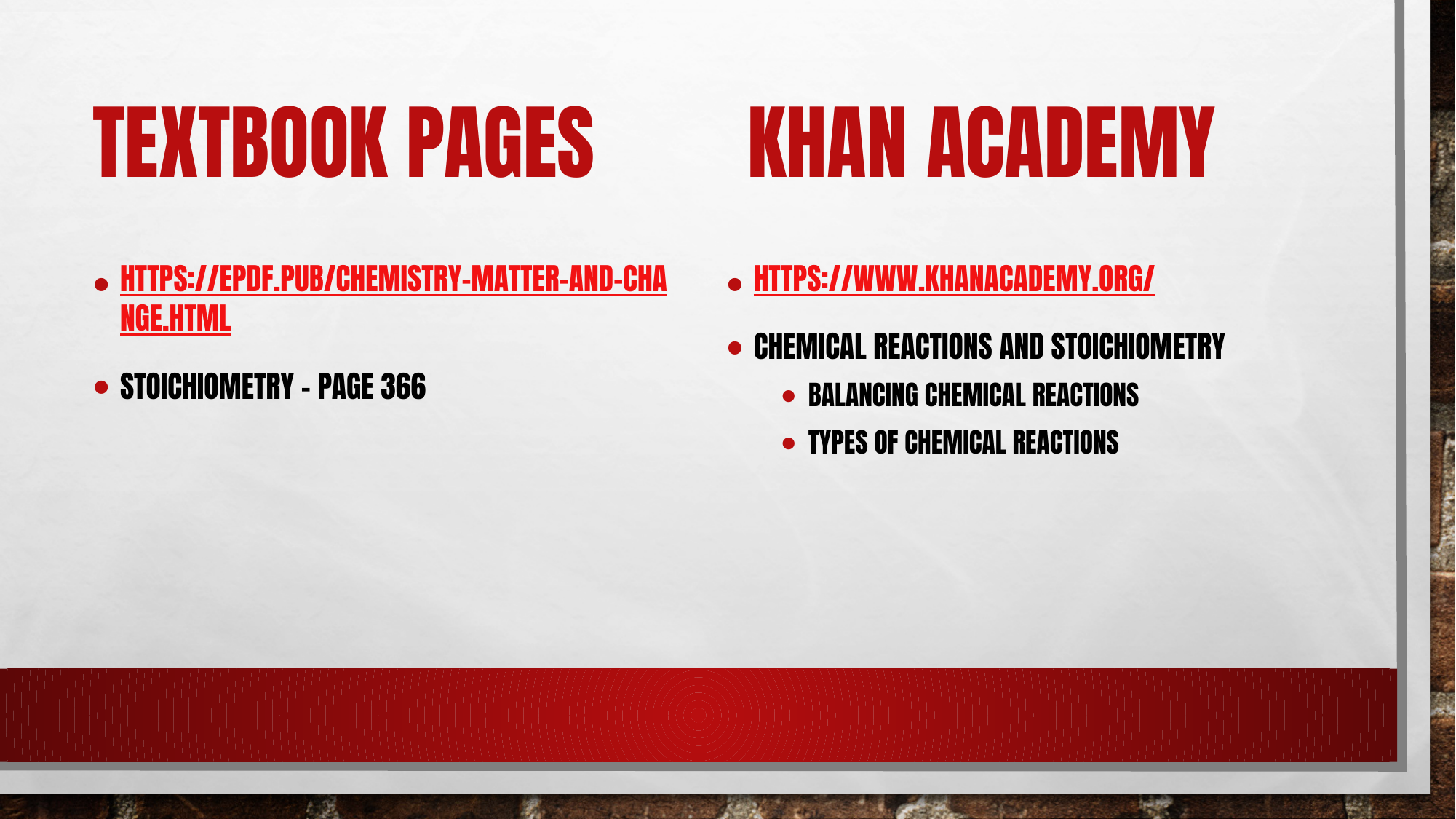

# Textbook Pages		KHAN Academy
https://epdf.pub/chemistry-matter-and-change.html
Stoichiometry – Page 366
https://www.khanacademy.org/
Chemical reactions and stoichiometry
Balancing Chemical reactions
Types of chemical reactions